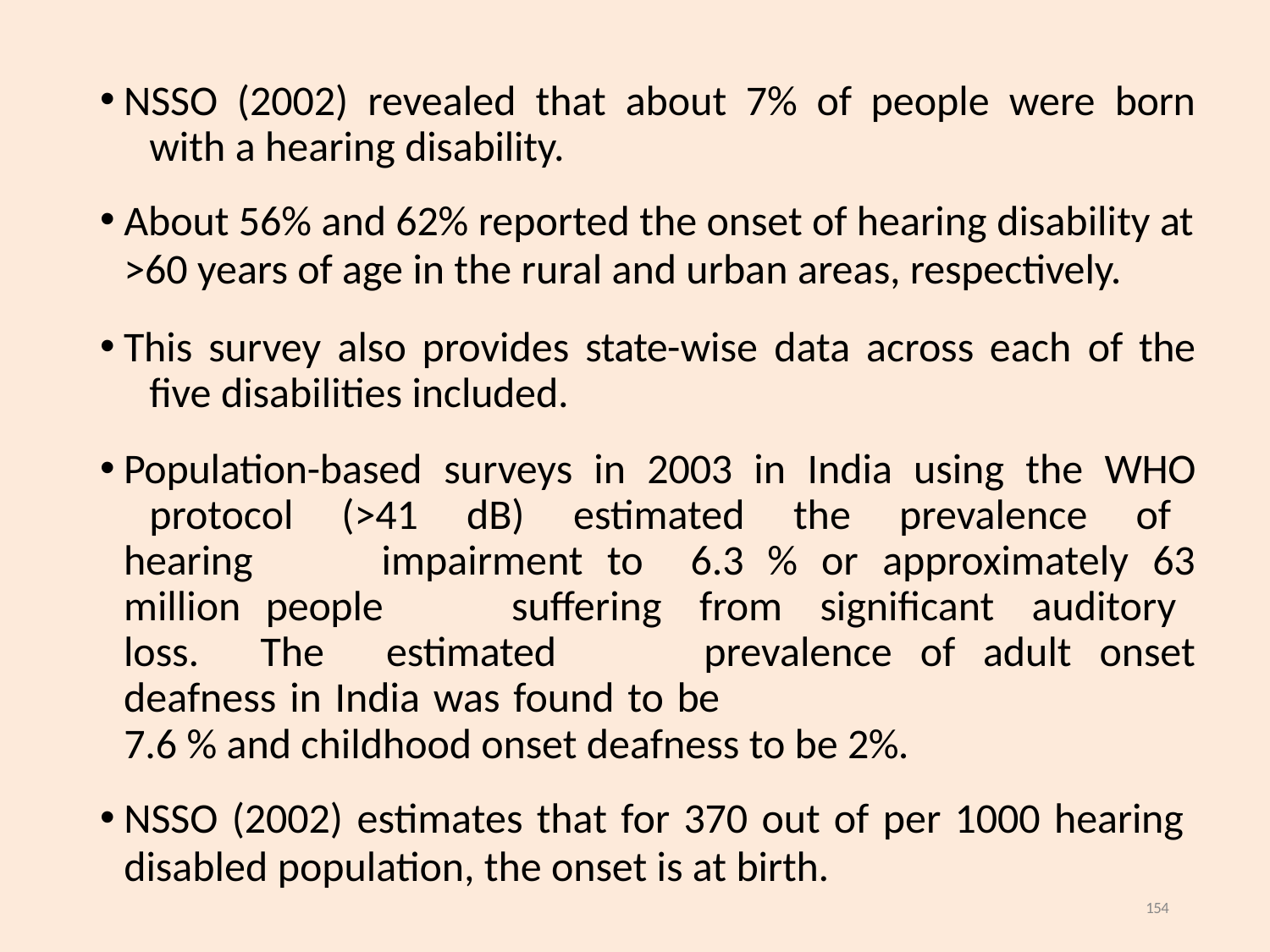

NSSO (2002) revealed that about 7% of people were born 	with a hearing disability.
About 56% and 62% reported the onset of hearing disability at
>60 years of age in the rural and urban areas, respectively.
This survey also provides state-wise data across each of the 	five disabilities included.
Population-based surveys in 2003 in India using the WHO 	protocol  (>41  dB)  estimated  the  prevalence  of  hearing 	impairment to  6.3 % or approximately 63 million  people 	suffering  from  significant  auditory  loss.  The  estimated 	prevalence of adult onset deafness in India was found to be
7.6 % and childhood onset deafness to be 2%.
NSSO (2002) estimates that for 370 out of per 1000 hearing
disabled population, the onset is at birth.
154